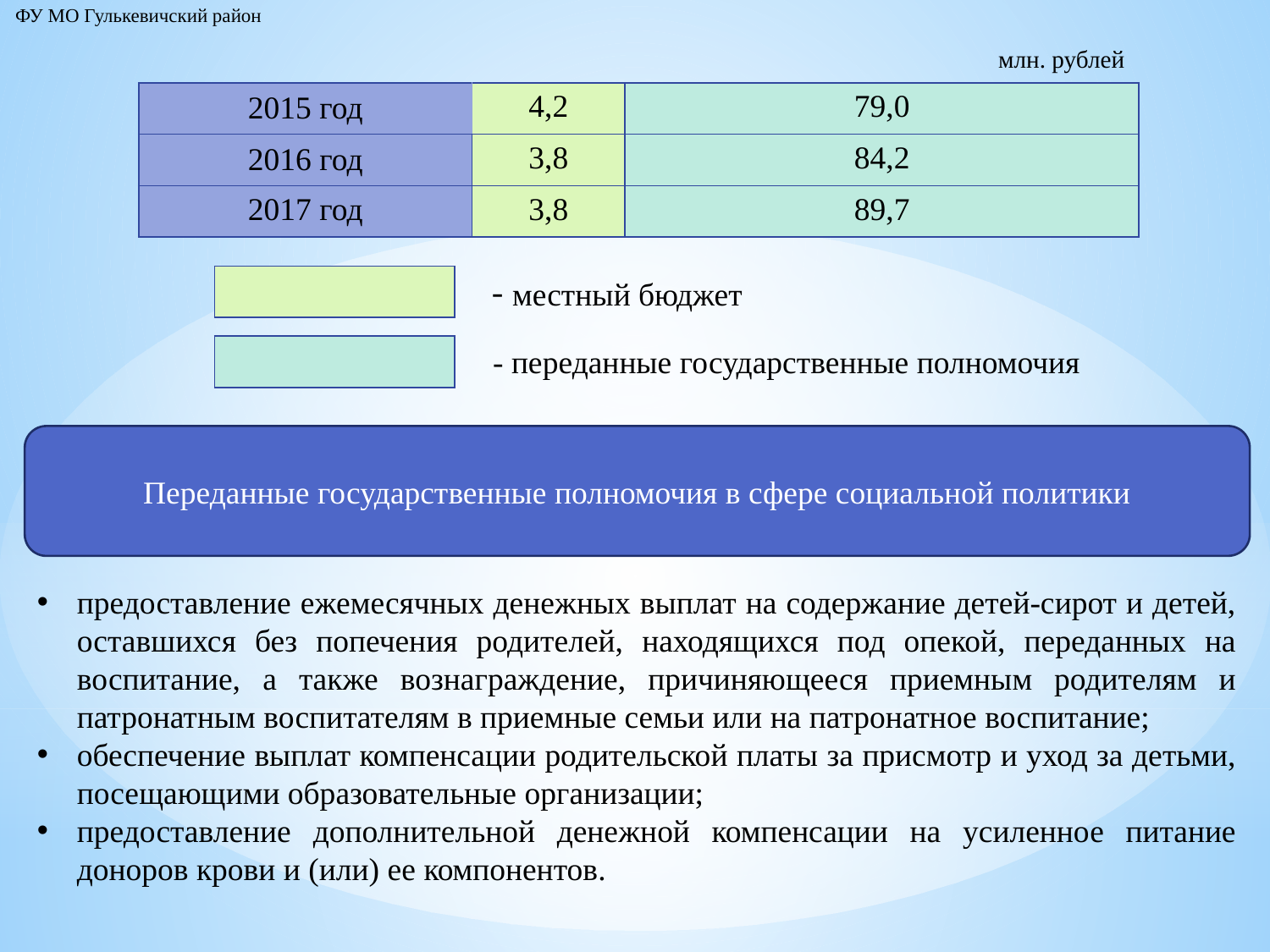

ФУ МО Гулькевичский район
млн. рублей
| 2015 год | 4,2 | 79,0 |
| --- | --- | --- |
| 2016 год | 3,8 | 84,2 |
| 2017 год | 3,8 | 89,7 |
|  |
| --- |
- местный бюджет
- переданные государственные полномочия
|  |
| --- |
Переданные государственные полномочия в сфере социальной политики
предоставление ежемесячных денежных выплат на содержание детей-сирот и детей, оставшихся без попечения родителей, находящихся под опекой, переданных на воспитание, а также вознаграждение, причиняющееся приемным родителям и патронатным воспитателям в приемные семьи или на патронатное воспитание;
обеспечение выплат компенсации родительской платы за присмотр и уход за детьми, посещающими образовательные организации;
предоставление дополнительной денежной компенсации на усиленное питание доноров крови и (или) ее компонентов.